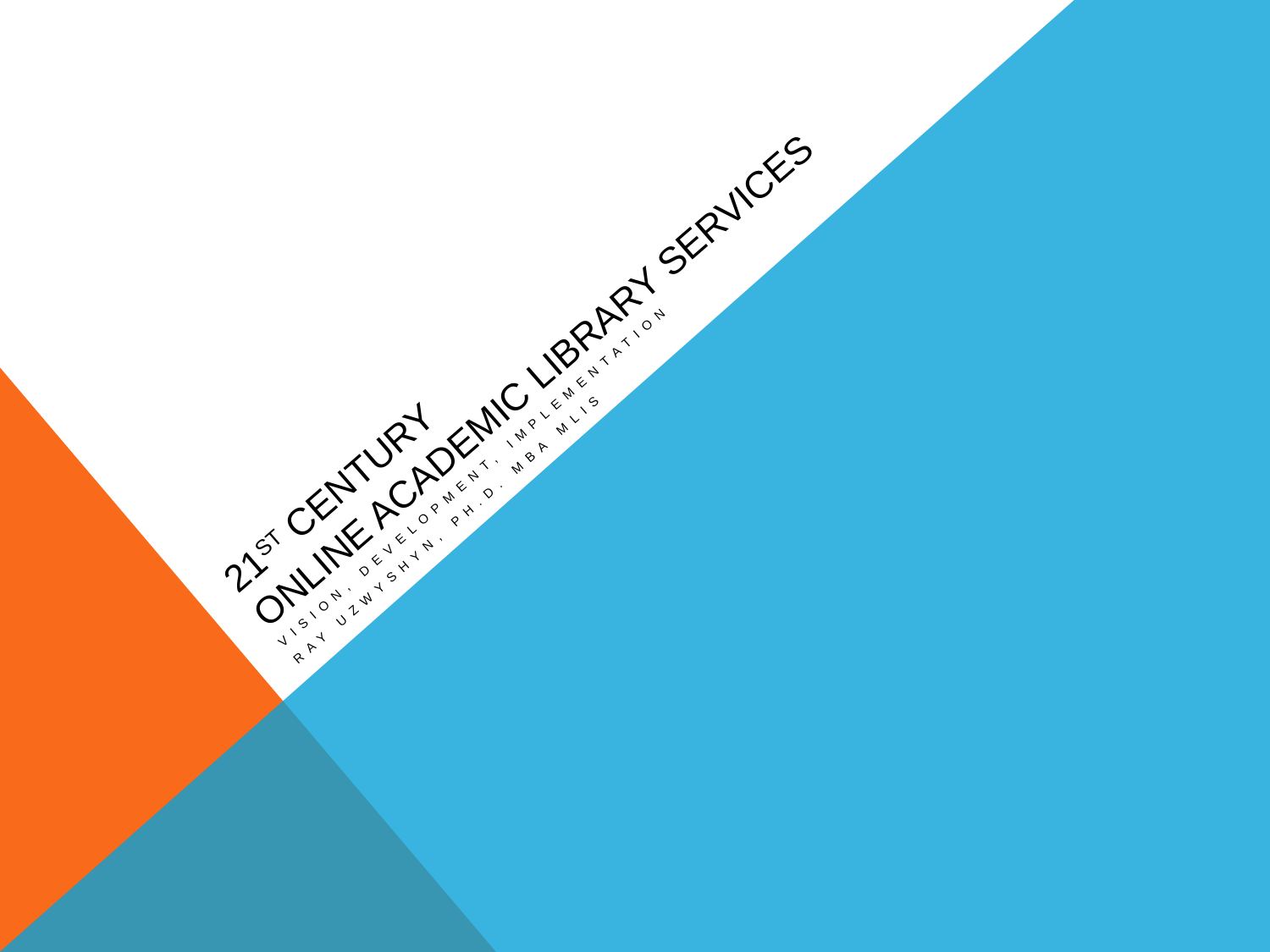

# 21st Century online Academic librarY Services
Vision, Development, Implementation
Ray Uzwyshyn, Ph.D. MBA MLIS